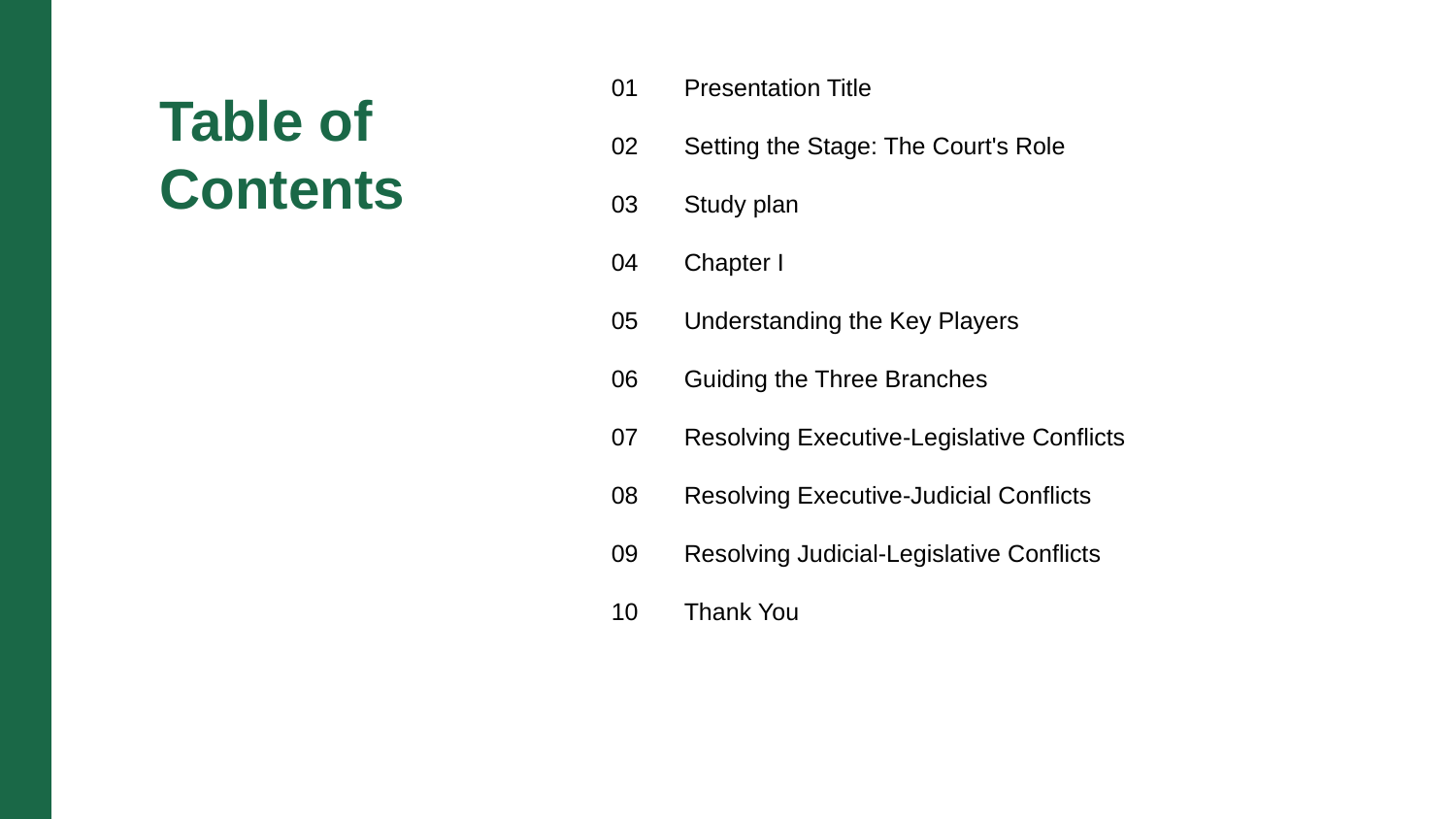

01
Presentation Title
Table of Contents
02
Setting the Stage: The Court's Role
03
Study plan
04
Chapter I
05
Understanding the Key Players
06
Guiding the Three Branches
07
Resolving Executive-Legislative Conflicts
08
Resolving Executive-Judicial Conflicts
09
Resolving Judicial-Legislative Conflicts
10
Thank You